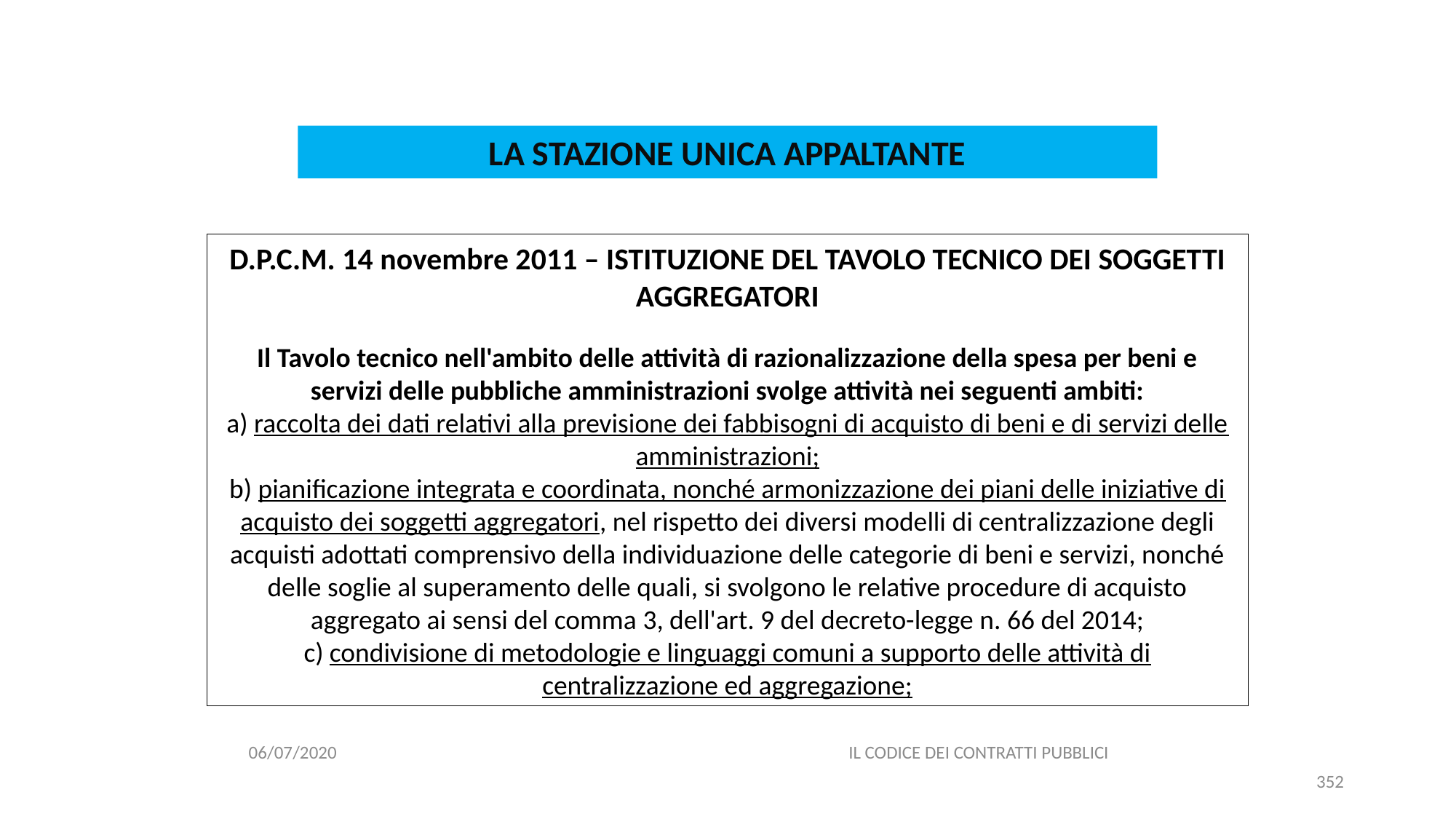

#
LA STAZIONE UNICA APPALTANTE
D.P.C.M. 14 novembre 2011 – ISTITUZIONE DEL TAVOLO TECNICO DEI SOGGETTI AGGREGATORI

Il Tavolo tecnico nell'ambito delle attività di razionalizzazione della spesa per beni e servizi delle pubbliche amministrazioni svolge attività nei seguenti ambiti:
a) raccolta dei dati relativi alla previsione dei fabbisogni di acquisto di beni e di servizi delle amministrazioni;
b) pianificazione integrata e coordinata, nonché armonizzazione dei piani delle iniziative di acquisto dei soggetti aggregatori, nel rispetto dei diversi modelli di centralizzazione degli acquisti adottati comprensivo della individuazione delle categorie di beni e servizi, nonché delle soglie al superamento delle quali, si svolgono le relative procedure di acquisto aggregato ai sensi del comma 3, dell'art. 9 del decreto-legge n. 66 del 2014;
c) condivisione di metodologie e linguaggi comuni a supporto delle attività di centralizzazione ed aggregazione;

06/07/2020
IL CODICE DEI CONTRATTI PUBBLICI
352